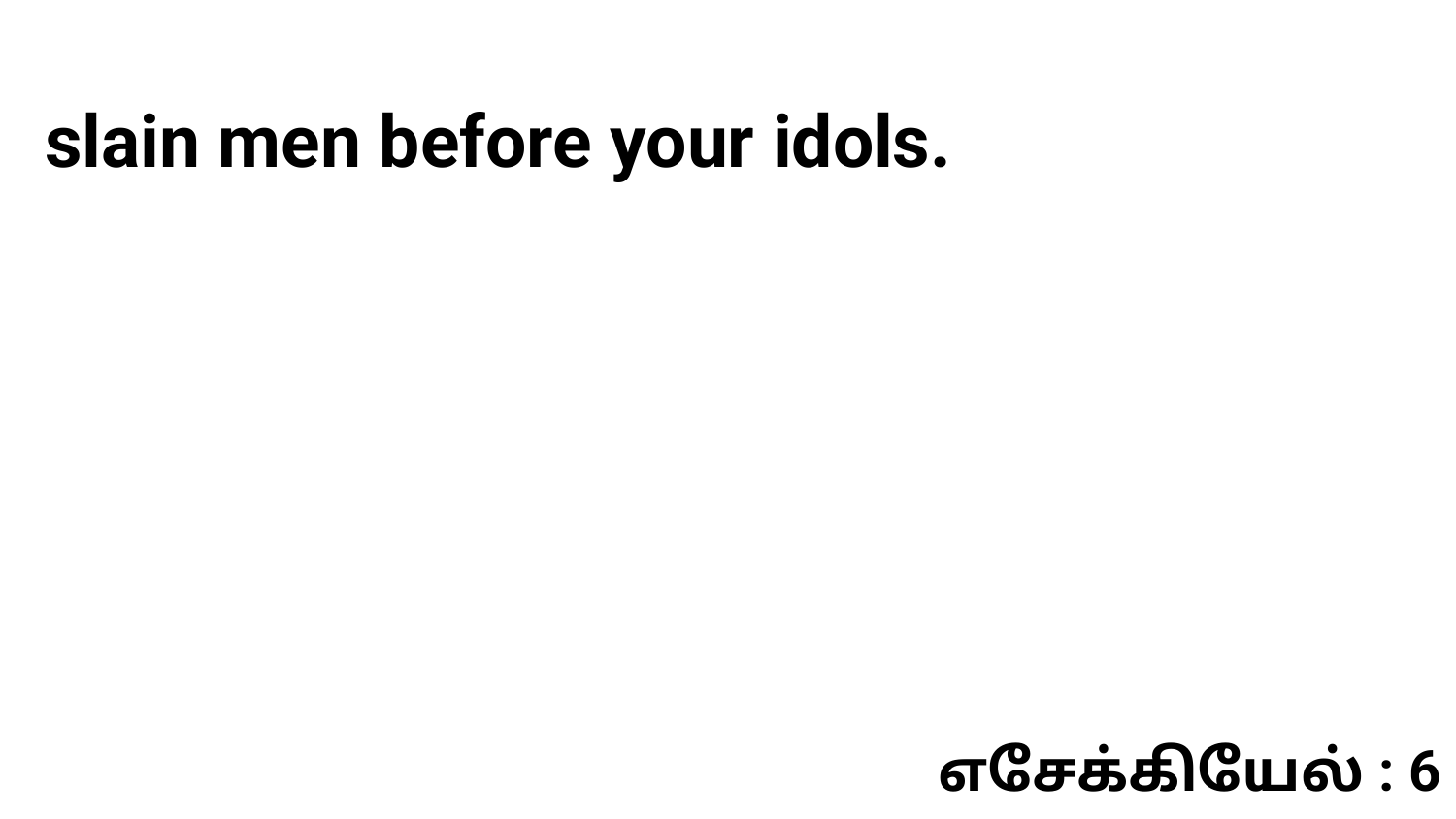

slain men before your idols.
எசேக்கியேல் : 6